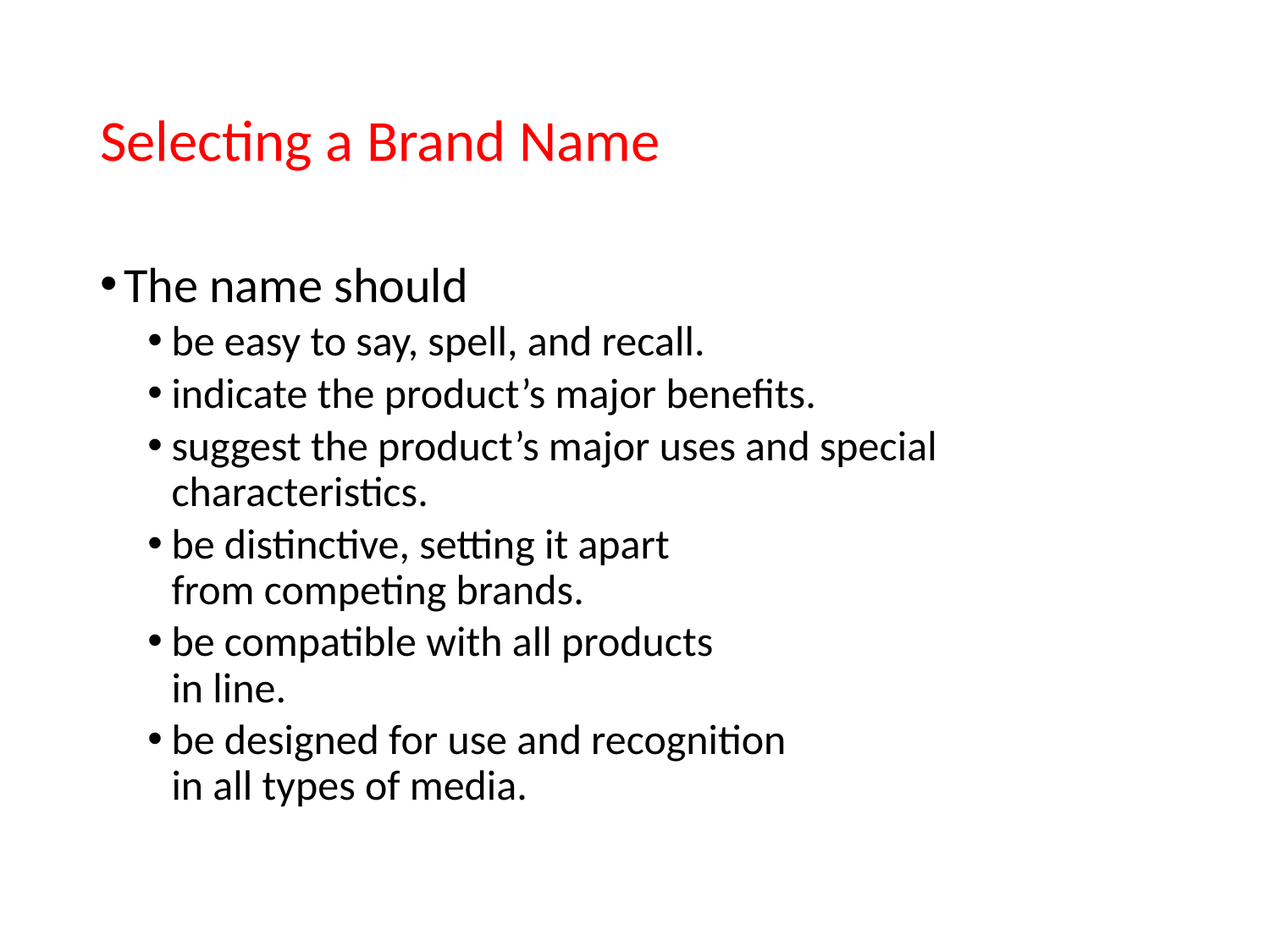

# Selecting a Brand Name
The name should
be easy to say, spell, and recall.
indicate the product’s major benefits.
suggest the product’s major uses and special characteristics.
be distinctive, setting it apart
from competing brands.
be compatible with all products
in line.
be designed for use and recognition
in all types of media.
Copyright © Houghton Mifflin Company. All rights reserved.
13  |  13